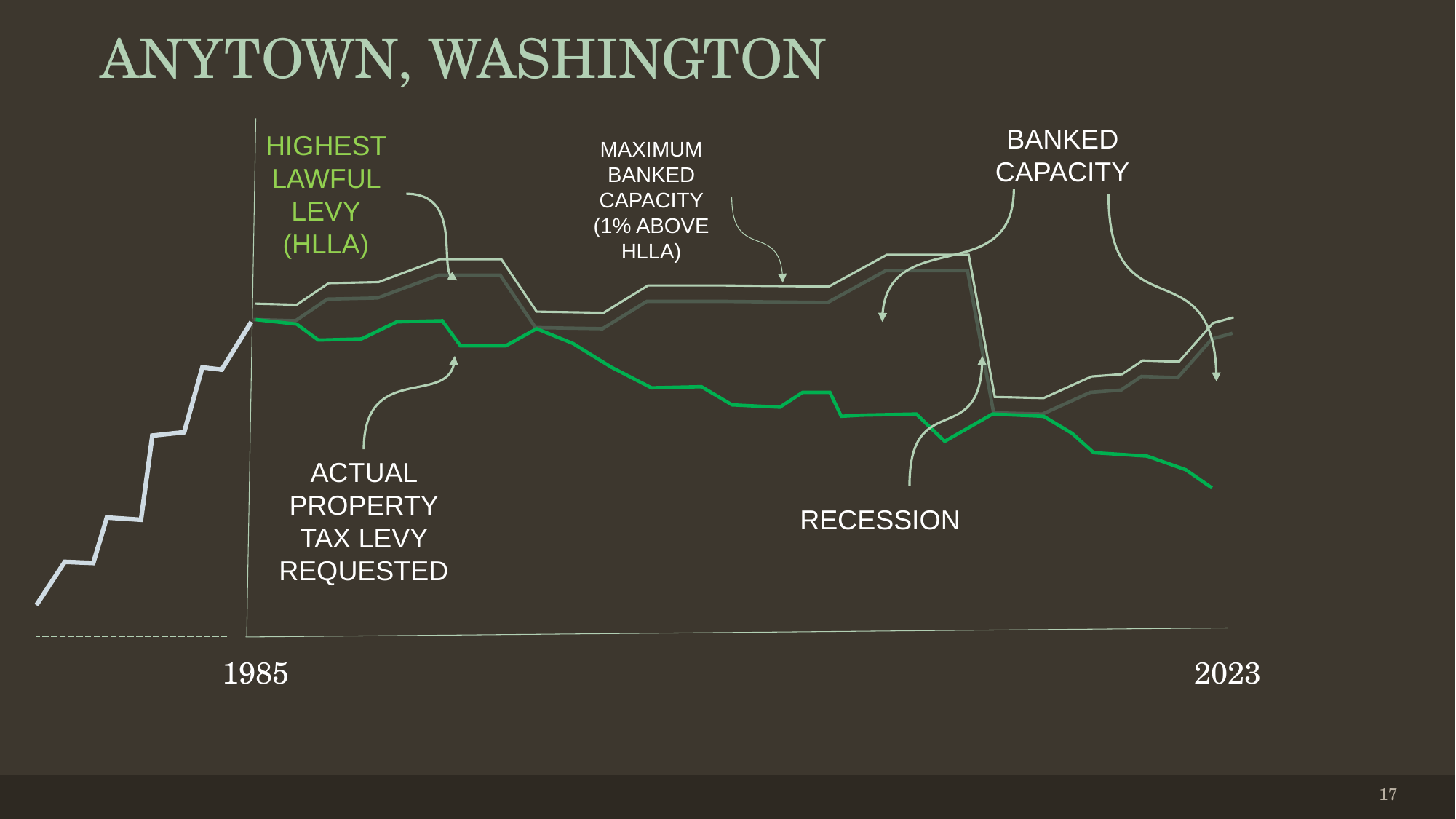

ANYTOWN, WASHINGTON
BANKED CAPACITY
HIGHEST LAWFUL LEVY (HLLA)
MAXIMUM BANKED CAPACITY (1% ABOVE HLLA)

ACTUAL PROPERTY TAX LEVY REQUESTED
RECESSION
1985
2023
17